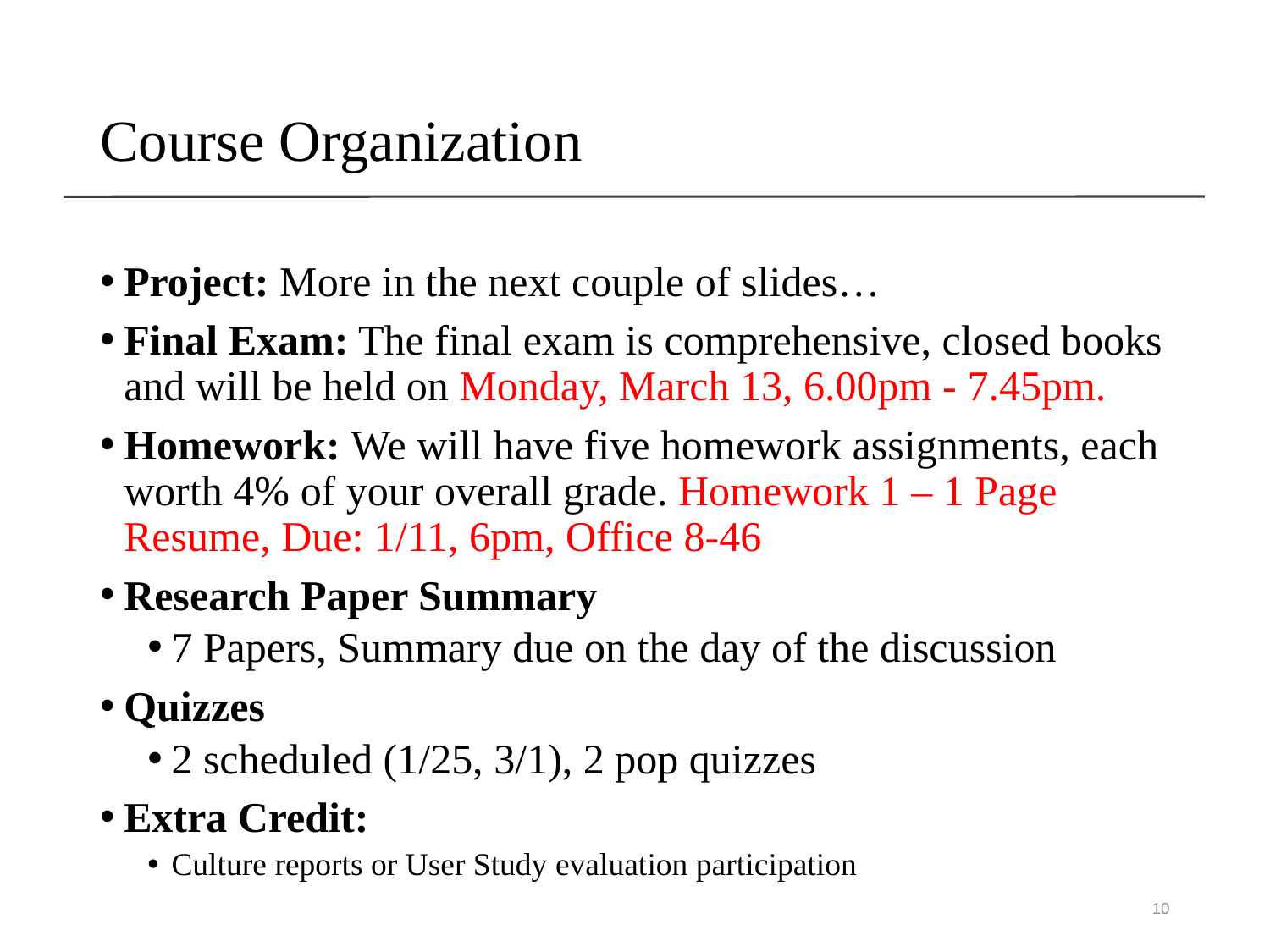

# Course Organization
Project: More in the next couple of slides…
Final Exam: The final exam is comprehensive, closed books and will be held on Monday, March 13, 6.00pm - 7.45pm.
Homework: We will have five homework assignments, each worth 4% of your overall grade. Homework 1 – 1 Page Resume, Due: 1/11, 6pm, Office 8-46
Research Paper Summary
7 Papers, Summary due on the day of the discussion
Quizzes
2 scheduled (1/25, 3/1), 2 pop quizzes
Extra Credit:
Culture reports or User Study evaluation participation
10